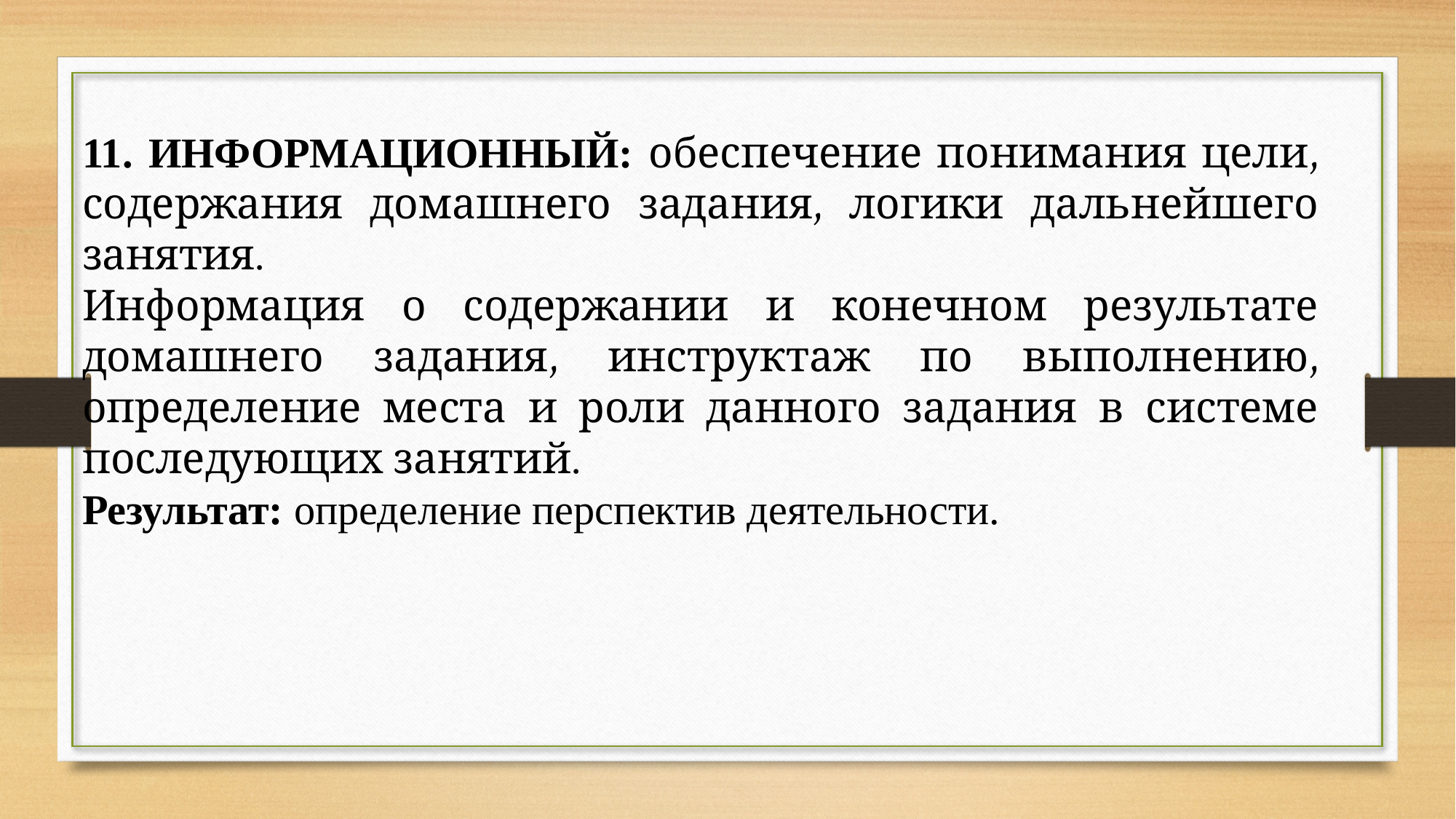

11. ИНФОРМАЦИОННЫЙ: обеспечение понимания цели, содержания домашнего задания, логики дальнейшего занятия.
Информация о содержании и конечном результате домашнего задания, инструктаж по выполнению, определение места и роли данного задания в системе последующих занятий.
Результат: определение перспектив деятельности.